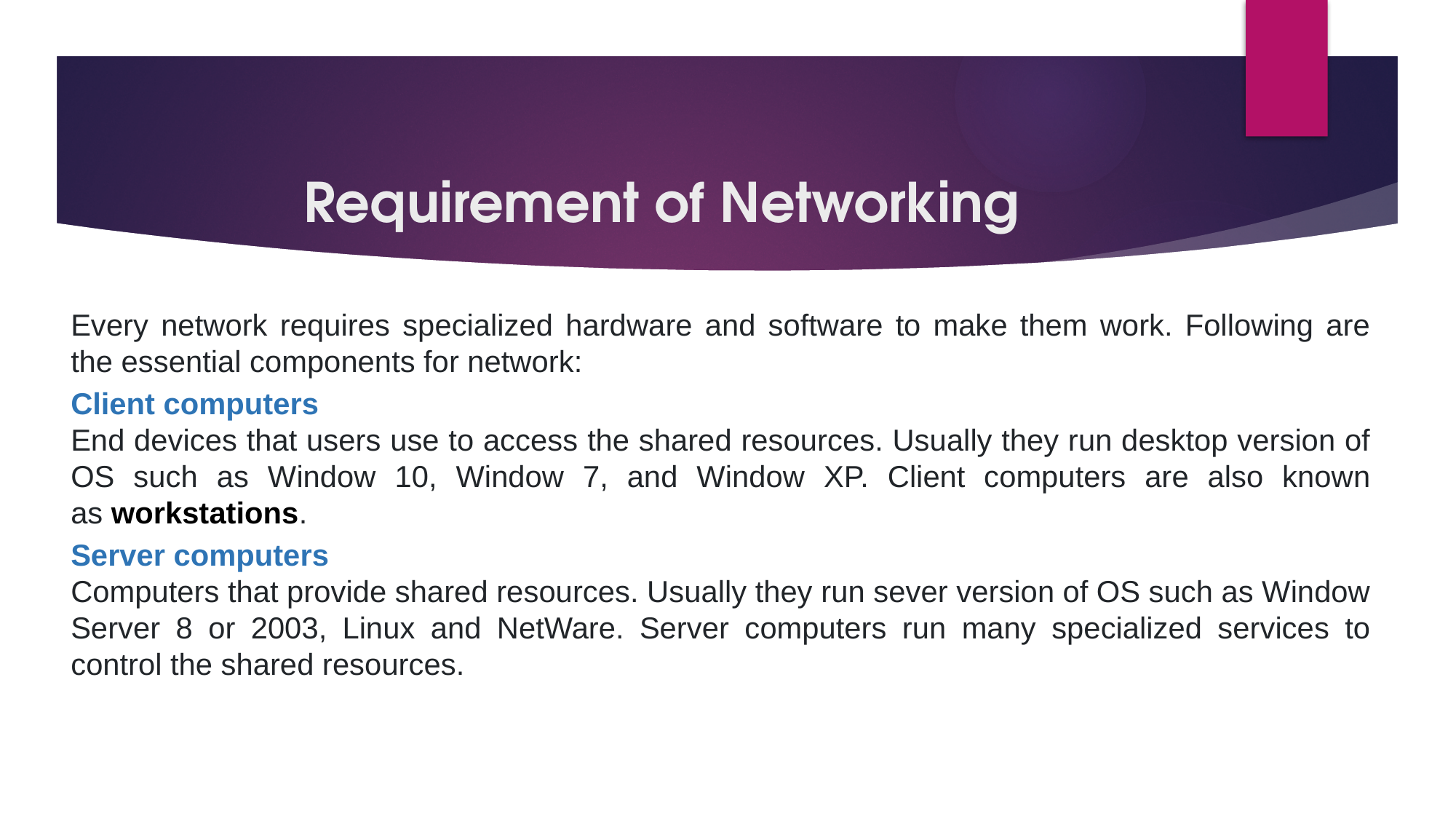

# Requirement of Networking
Every network requires specialized hardware and software to make them work. Following are the essential components for network:
Client computers
End devices that users use to access the shared resources. Usually they run desktop version of OS such as Window 10, Window 7, and Window XP. Client computers are also known as workstations.
Server computers
Computers that provide shared resources. Usually they run sever version of OS such as Window Server 8 or 2003, Linux and NetWare. Server computers run many specialized services to control the shared resources.